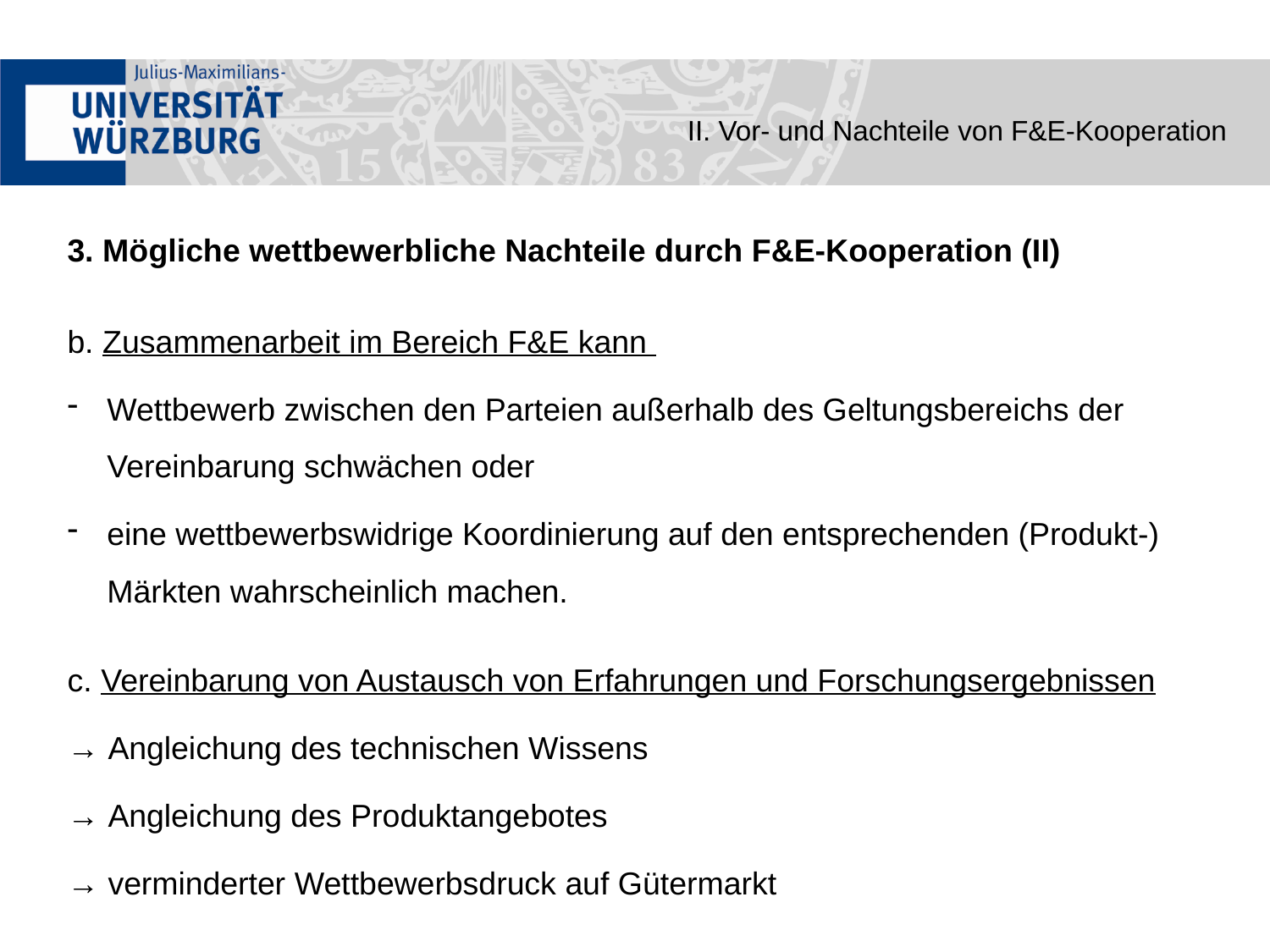

II. Vor- und Nachteile von F&E-Kooperation
3. Mögliche wettbewerbliche Nachteile durch F&E-Kooperation (II)
b. Zusammenarbeit im Bereich F&E kann
Wettbewerb zwischen den Parteien außerhalb des Geltungsbereichs der Vereinbarung schwächen oder
eine wettbewerbswidrige Koordinierung auf den entsprechenden (Produkt-) Märkten wahrscheinlich machen.
c. Vereinbarung von Austausch von Erfahrungen und Forschungsergebnissen
→ Angleichung des technischen Wissens
→ Angleichung des Produktangebotes
→ verminderter Wettbewerbsdruck auf Gütermarkt